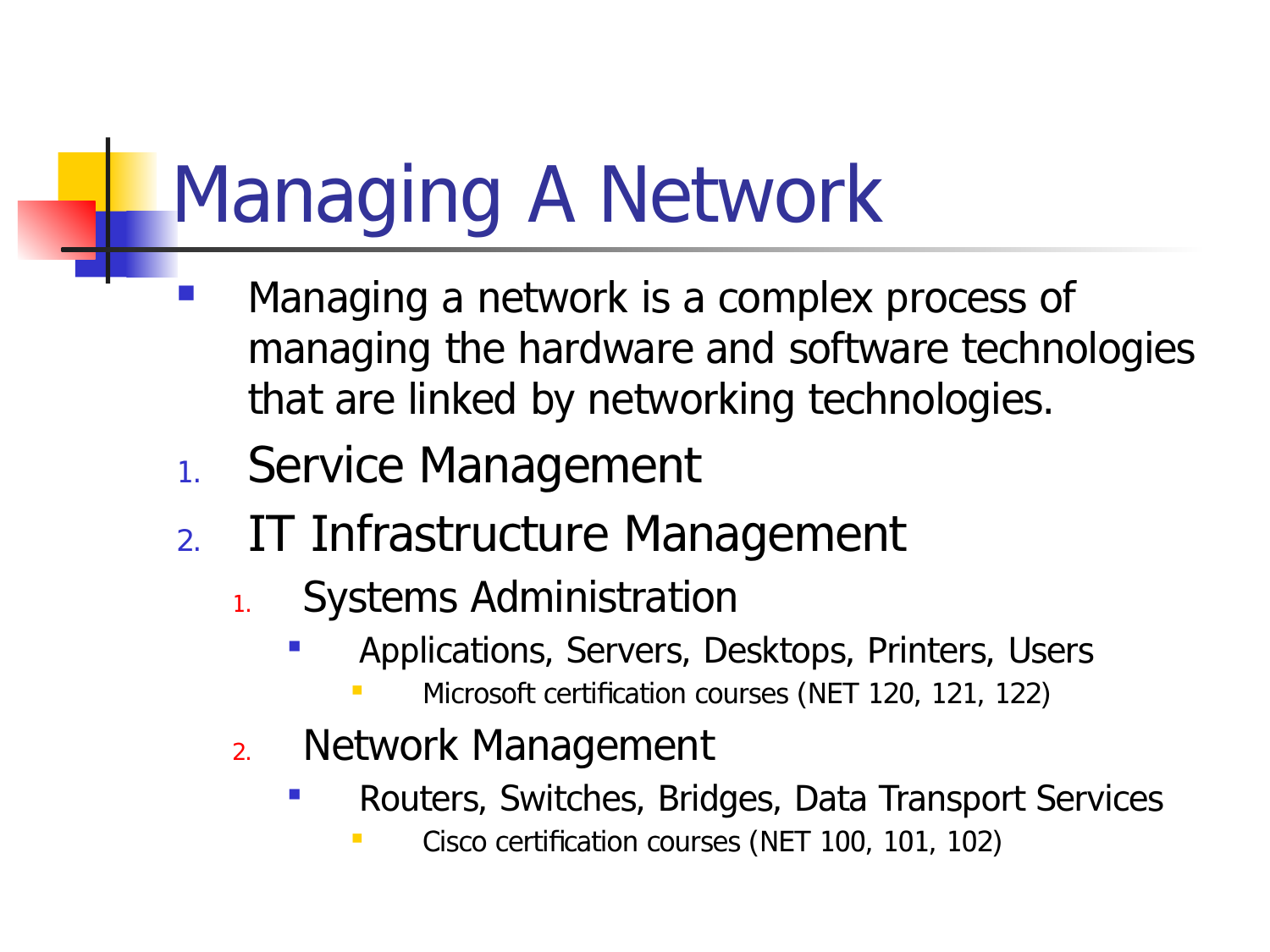

# Managing A Network
Managing a network is a complex process of managing the hardware and software technologies that are linked by networking technologies.
Service Management
IT Infrastructure Management
Systems Administration
Applications, Servers, Desktops, Printers, Users
Microsoft certification courses (NET 120, 121, 122)
Network Management
Routers, Switches, Bridges, Data Transport Services
Cisco certification courses (NET 100, 101, 102)